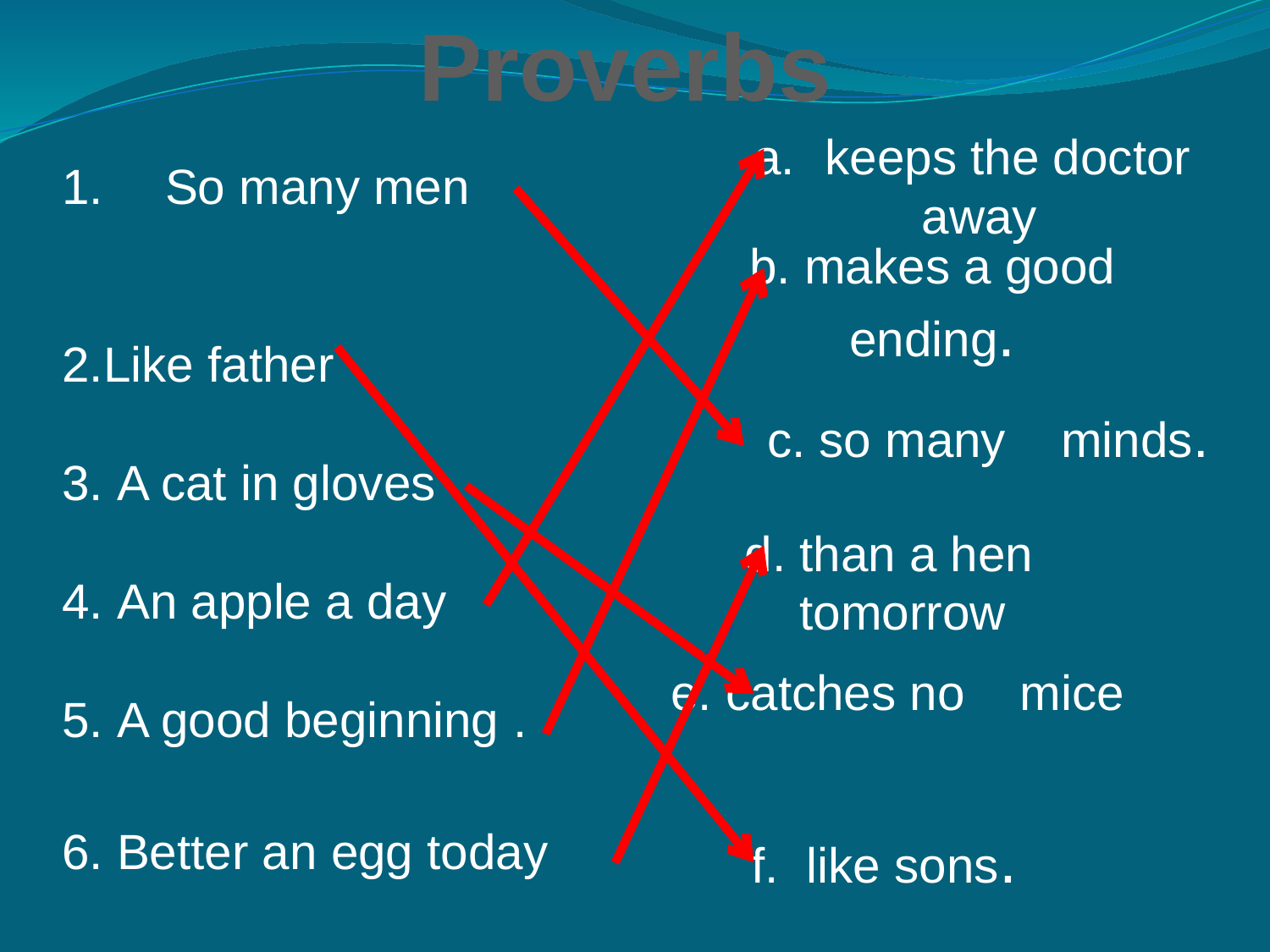

Proverbs
keeps the doctor
 away
So many men

2.Like father

3. A cat in gloves

4. An apple a day

5. A good beginning .

6. Better an egg today
b. makes a good ending.

   c. so many    minds.
d. than a hen   tomorrow
e. catches no    mice
f.  like sons.